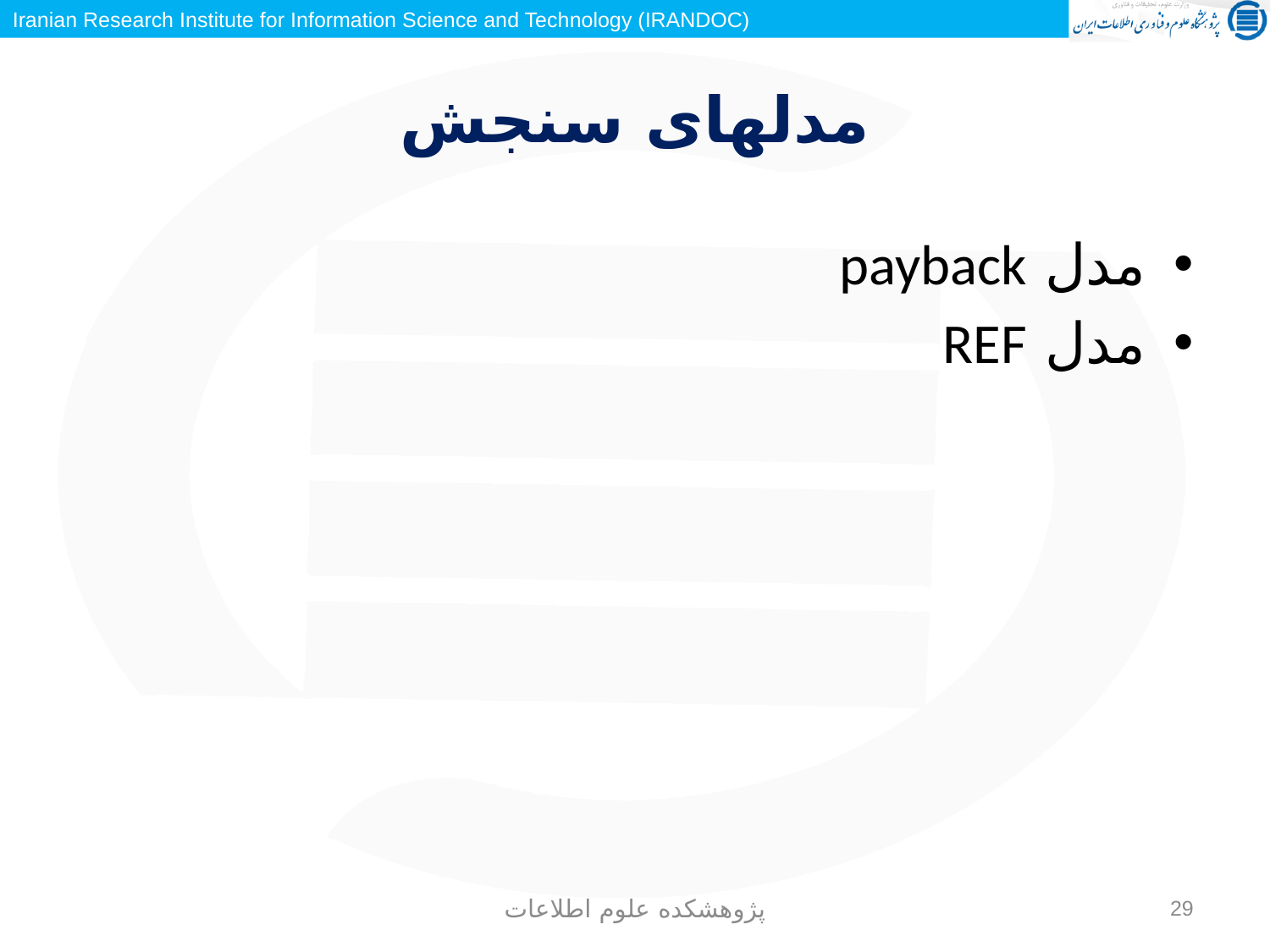

# مدلهای سنجش
مدل payback
مدل REF

پژوهشکده علوم اطلاعات
29